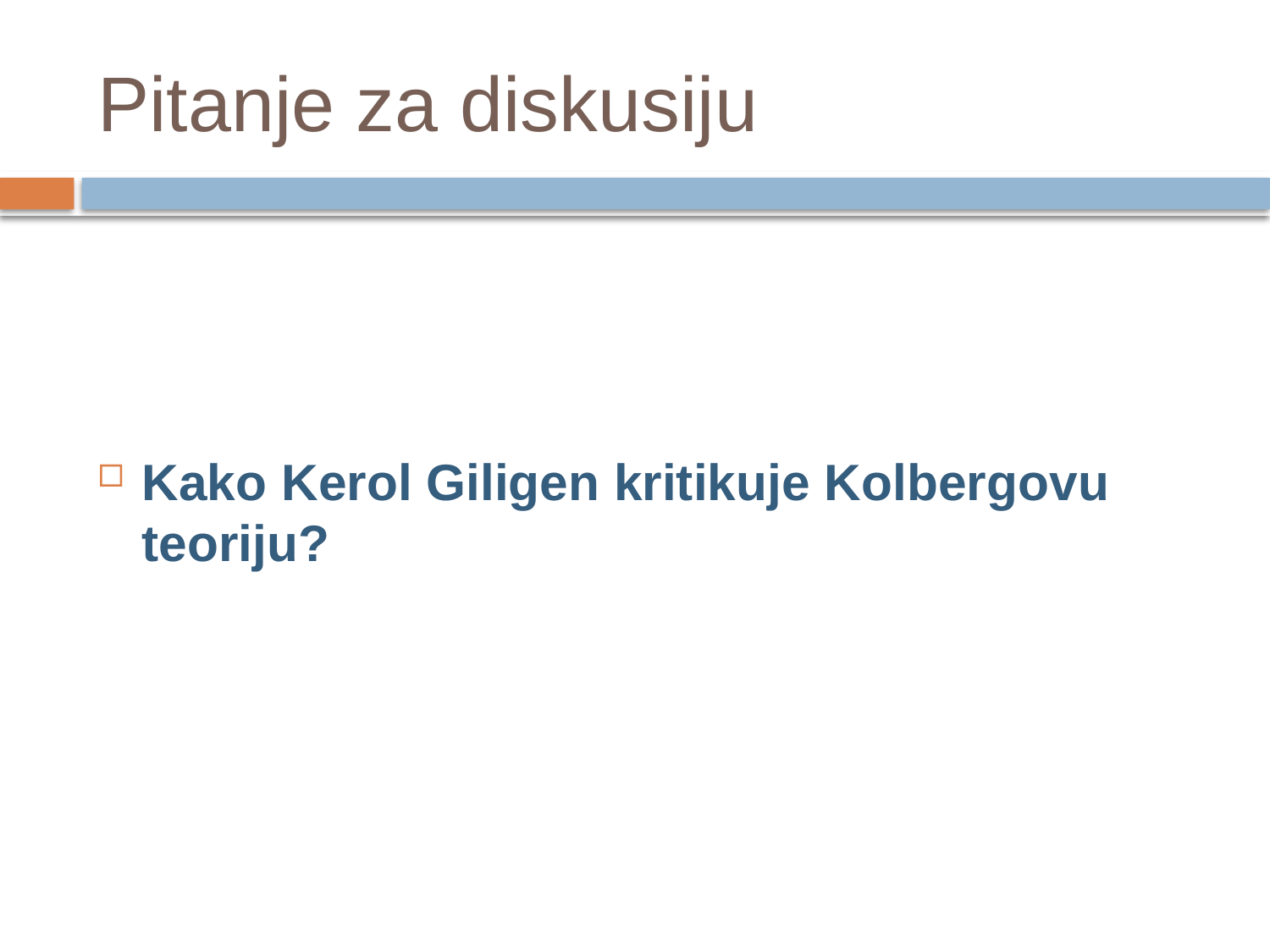

# Pitanje za diskusiju

Kako Kerol Giligen kritikuje Kolbergovu teoriju?